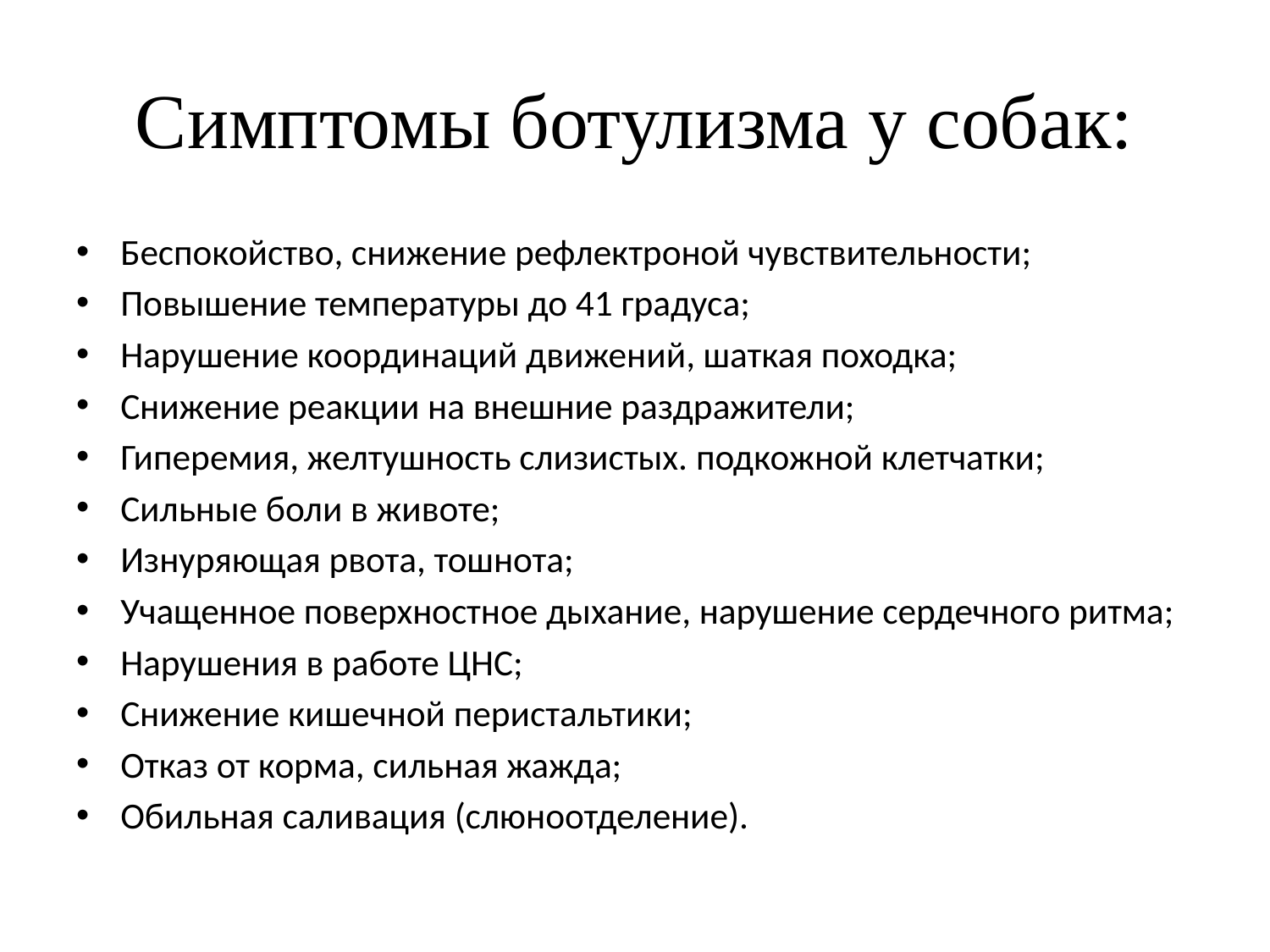

# Симптомы ботулизма у собак:
Беспокойство, снижение рефлектроной чувствительности;
Повышение температуры до 41 градуса;
Нарушение координаций движений, шаткая походка;
Снижение реакции на внешние раздражители;
Гиперемия, желтушность слизистых. подкожной клетчатки;
Сильные боли в животе;
Изнуряющая рвота, тошнота;
Учащенное поверхностное дыхание, нарушение сердечного ритма;
Нарушения в работе ЦНС;
Снижение кишечной перистальтики;
Отказ от корма, сильная жажда;
Обильная саливация (слюноотделение).